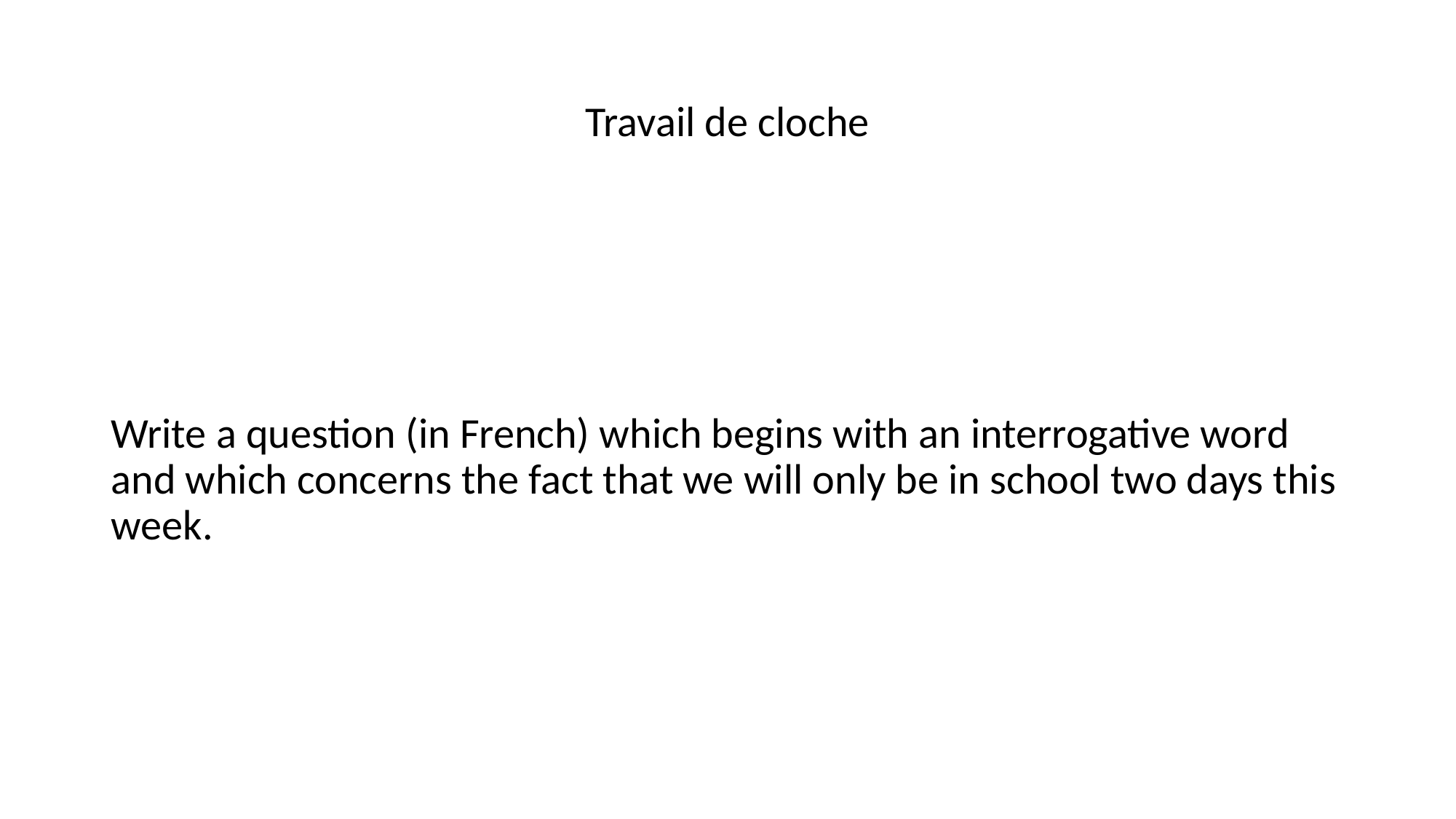

# Travail de cloche

Write a question (in French) which begins with an interrogative word and which concerns the fact that we will only be in school two days this week.